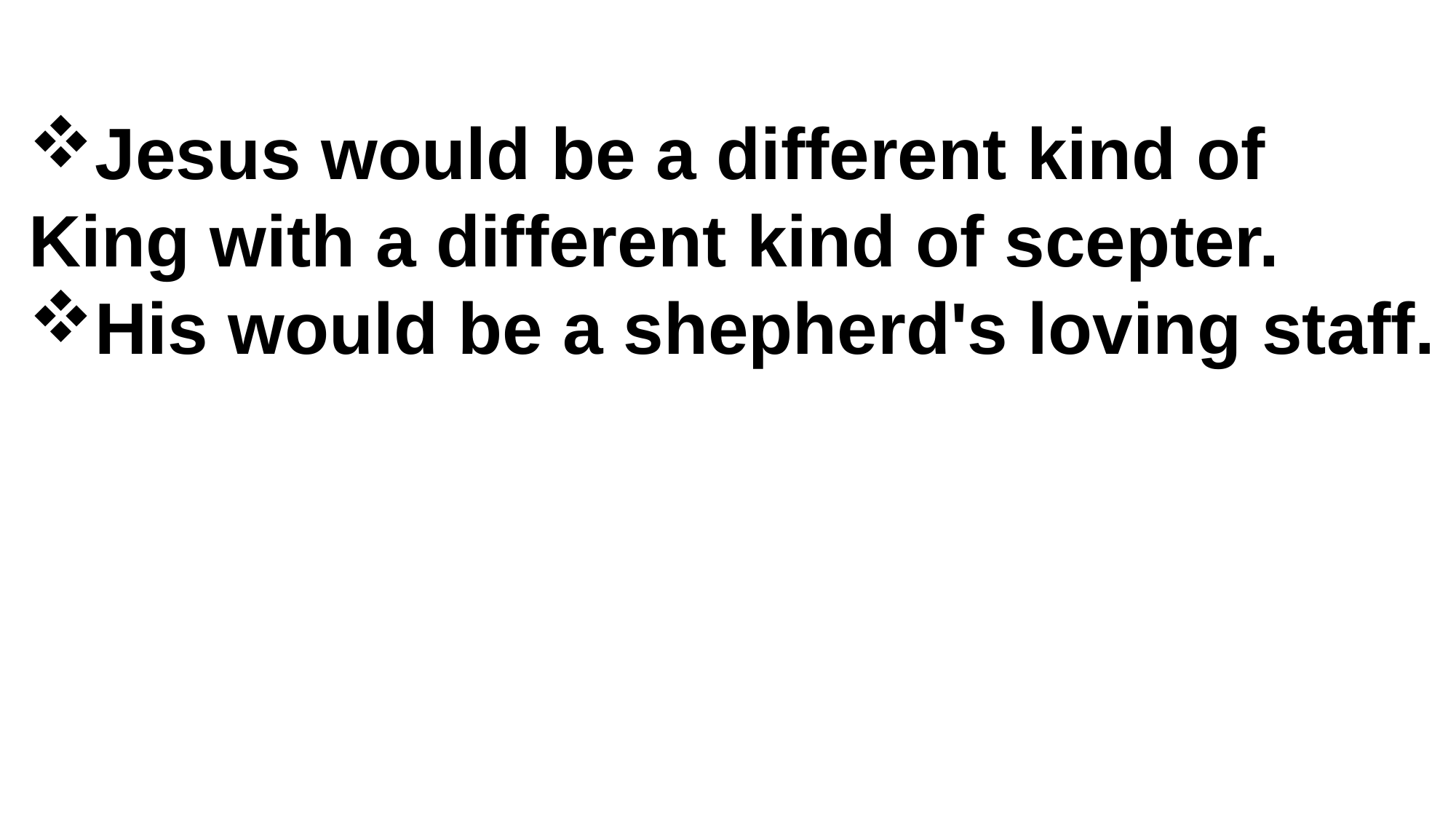

Jesus would be a different kind of King with a different kind of scepter.
His would be a shepherd's loving staff.